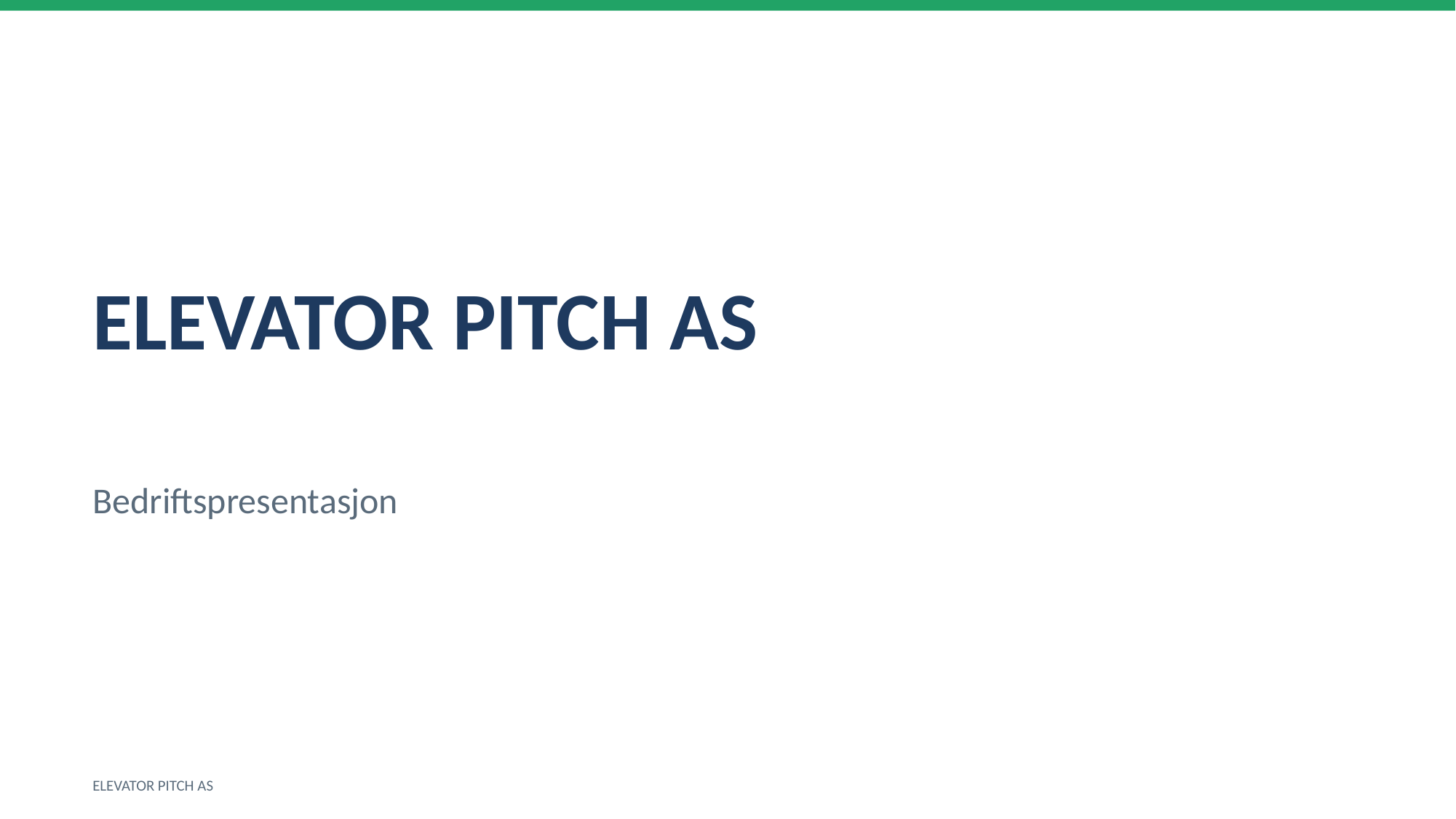

ELEVATOR PITCH AS
Bedriftspresentasjon
ELEVATOR PITCH AS